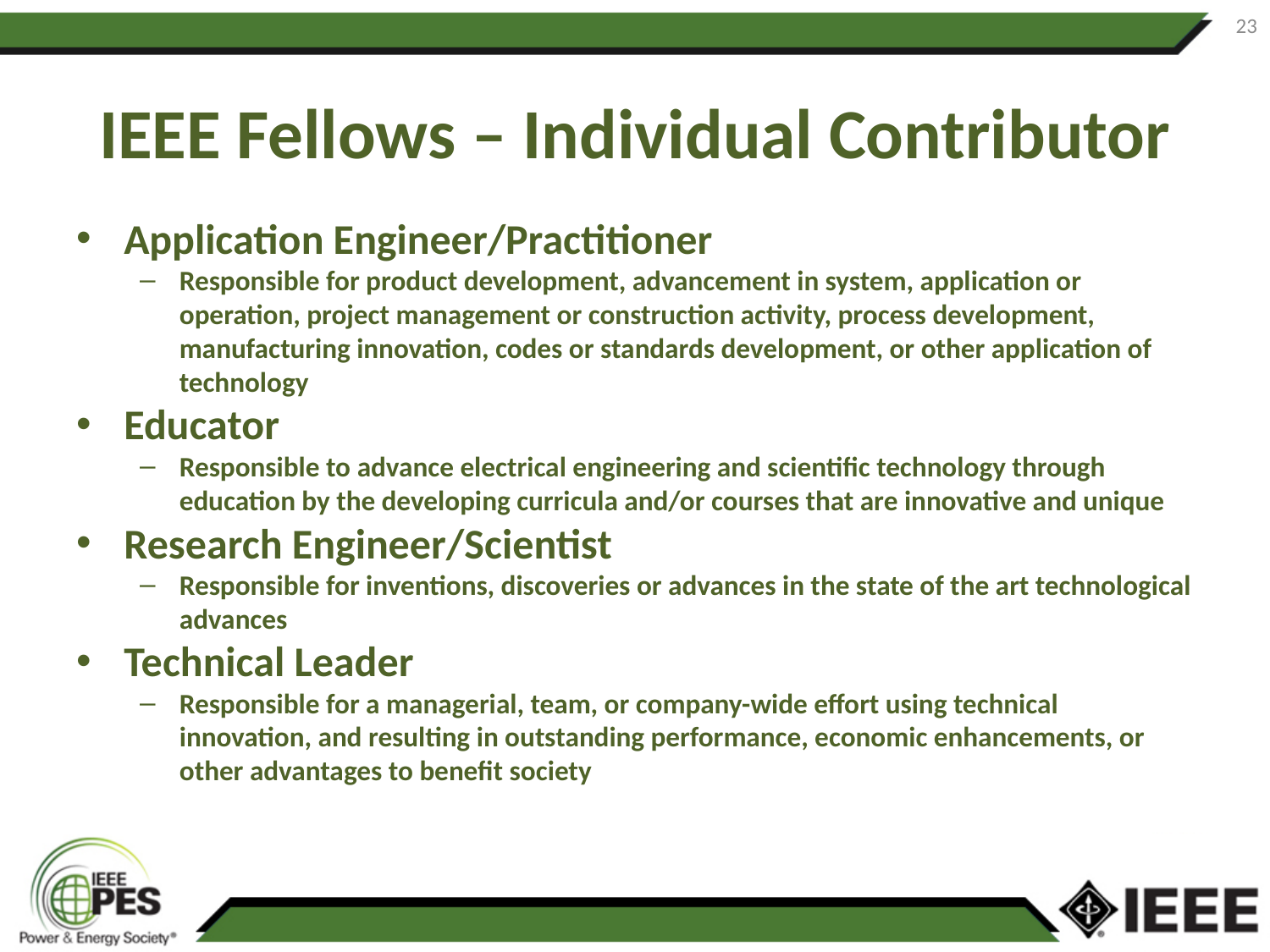

23
# IEEE Fellows – Individual Contributor
Application Engineer/Practitioner
Responsible for product development, advancement in system, application or operation, project management or construction activity, process development, manufacturing innovation, codes or standards development, or other application of technology
Educator
Responsible to advance electrical engineering and scientific technology through education by the developing curricula and/or courses that are innovative and unique
Research Engineer/Scientist
Responsible for inventions, discoveries or advances in the state of the art technological advances
Technical Leader
Responsible for a managerial, team, or company-wide effort using technical innovation, and resulting in outstanding performance, economic enhancements, or other advantages to benefit society